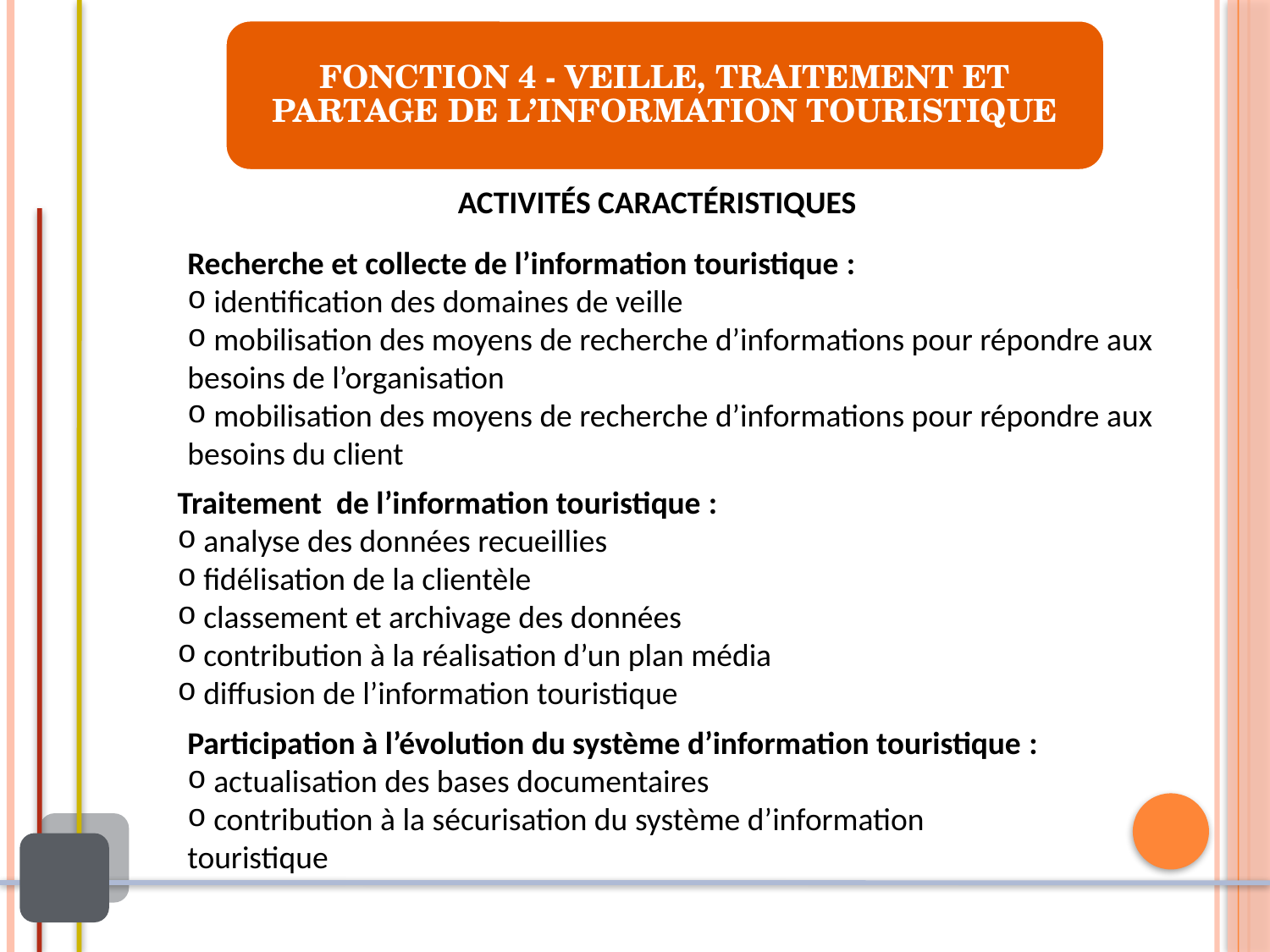

FONCTION 4 - VEILLE, TRAITEMENT ET PARTAGE DE L’INFORMATION TOURISTIQUE
ACTIVITÉS CARACTÉRISTIQUES
Recherche et collecte de l’information touristique :
 identification des domaines de veille
 mobilisation des moyens de recherche d’informations pour répondre aux besoins de l’organisation
 mobilisation des moyens de recherche d’informations pour répondre aux besoins du client
Traitement  de l’information touristique :
 analyse des données recueillies
 fidélisation de la clientèle
 classement et archivage des données
 contribution à la réalisation d’un plan média
 diffusion de l’information touristique
Participation à l’évolution du système d’information touristique :
 actualisation des bases documentaires
 contribution à la sécurisation du système d’information touristique